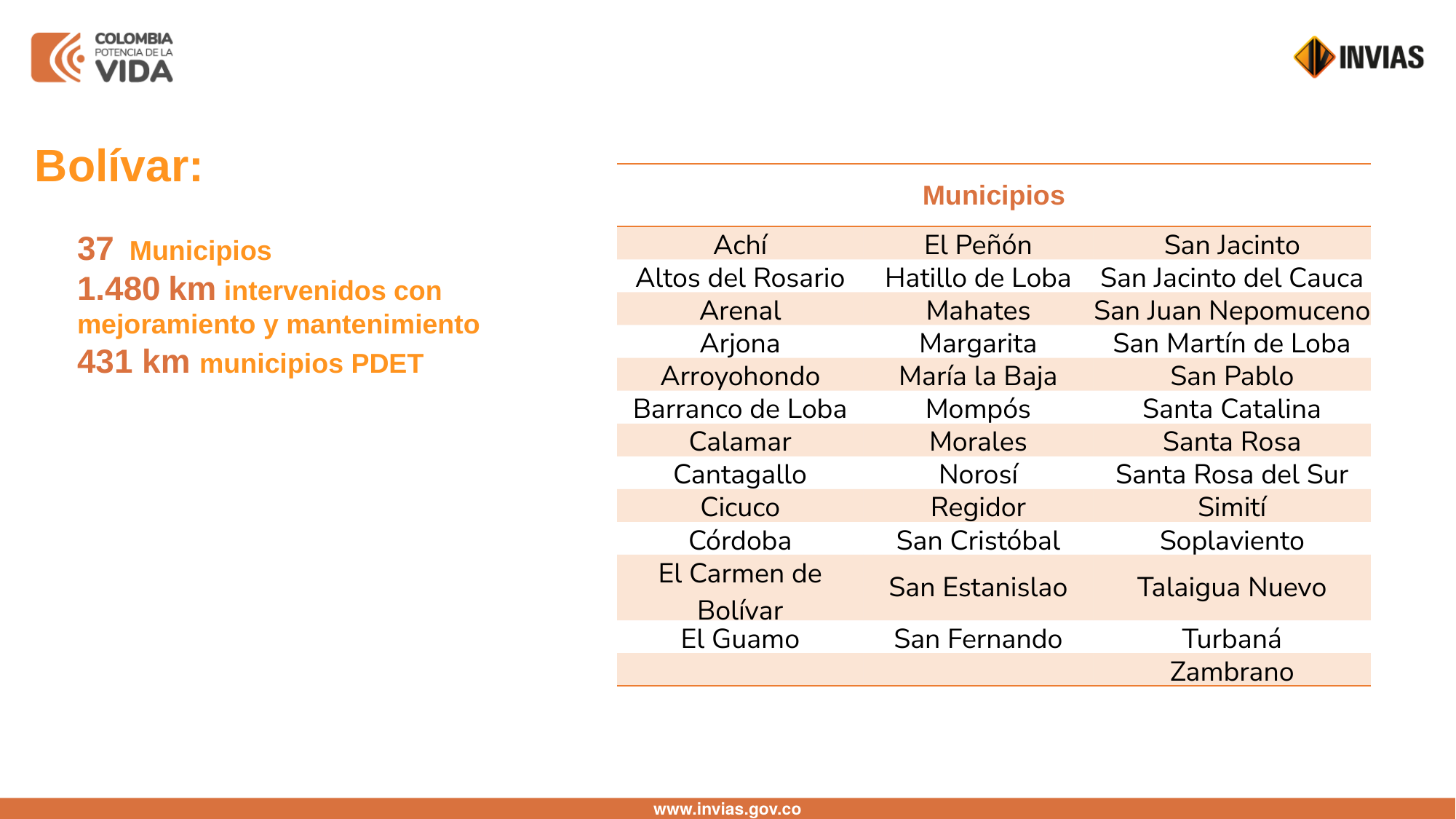

Bolívar:
| Municipios |  |  |
| --- | --- | --- |
| Achí | El Peñón | San Jacinto |
| Altos del Rosario | Hatillo de Loba | San Jacinto del Cauca |
| Arenal | Mahates | San Juan Nepomuceno |
| Arjona | Margarita | San Martín de Loba |
| Arroyohondo | María la Baja | San Pablo |
| Barranco de Loba | Mompós | Santa Catalina |
| Calamar | Morales | Santa Rosa |
| Cantagallo | Norosí | Santa Rosa del Sur |
| Cicuco | Regidor | Simití |
| Córdoba | San Cristóbal | Soplaviento |
| El Carmen de Bolívar | San Estanislao | Talaigua Nuevo |
| El Guamo | San Fernando | Turbaná |
|  |  | Zambrano |
37  Municipios
1.480 km intervenidos con mejoramiento y mantenimiento
431 km municipios PDET
www.invias.gov.co